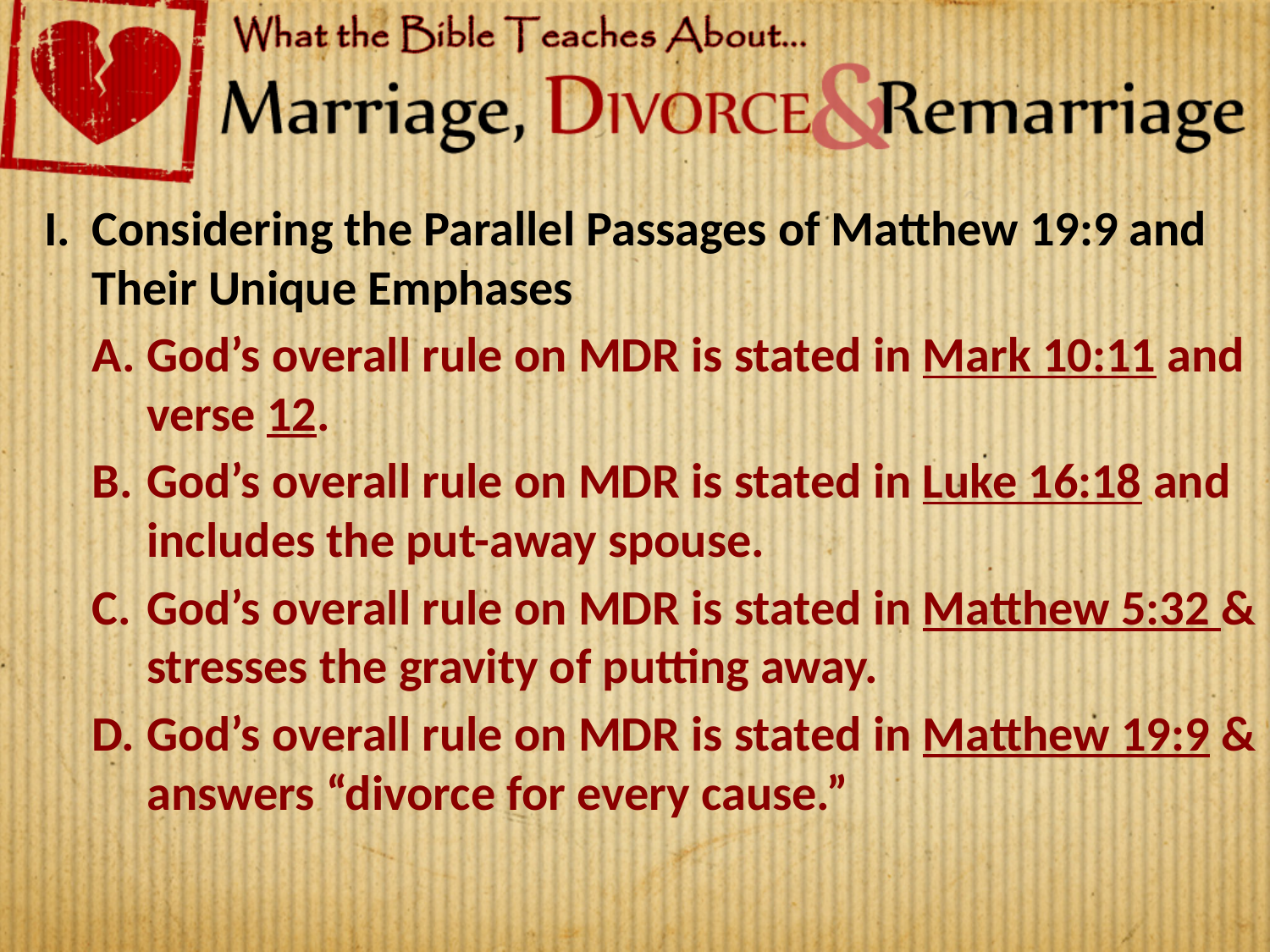

Considering the Parallel Passages of Matthew 19:9 and Their Unique Emphases
God’s overall rule on MDR is stated in Mark 10:11 and verse 12.
God’s overall rule on MDR is stated in Luke 16:18 and includes the put-away spouse.
God’s overall rule on MDR is stated in Matthew 5:32 & stresses the gravity of putting away.
God’s overall rule on MDR is stated in Matthew 19:9 & answers “divorce for every cause.”